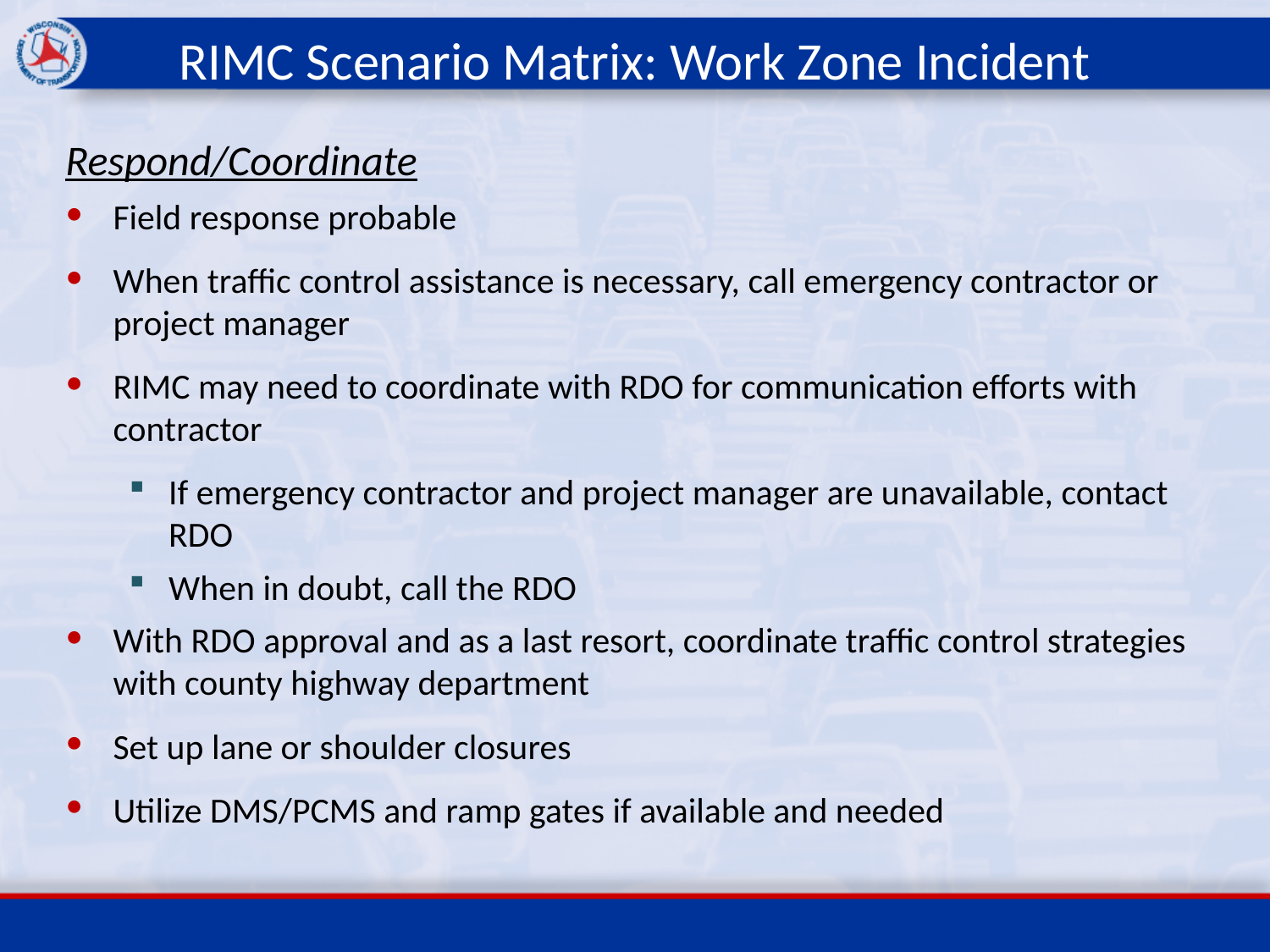

# RIMC Scenario Matrix: Work Zone Incident
Respond/Coordinate
Field response probable
When traffic control assistance is necessary, call emergency contractor or project manager
RIMC may need to coordinate with RDO for communication efforts with contractor
If emergency contractor and project manager are unavailable, contact RDO
When in doubt, call the RDO
With RDO approval and as a last resort, coordinate traffic control strategies with county highway department
Set up lane or shoulder closures
Utilize DMS/PCMS and ramp gates if available and needed